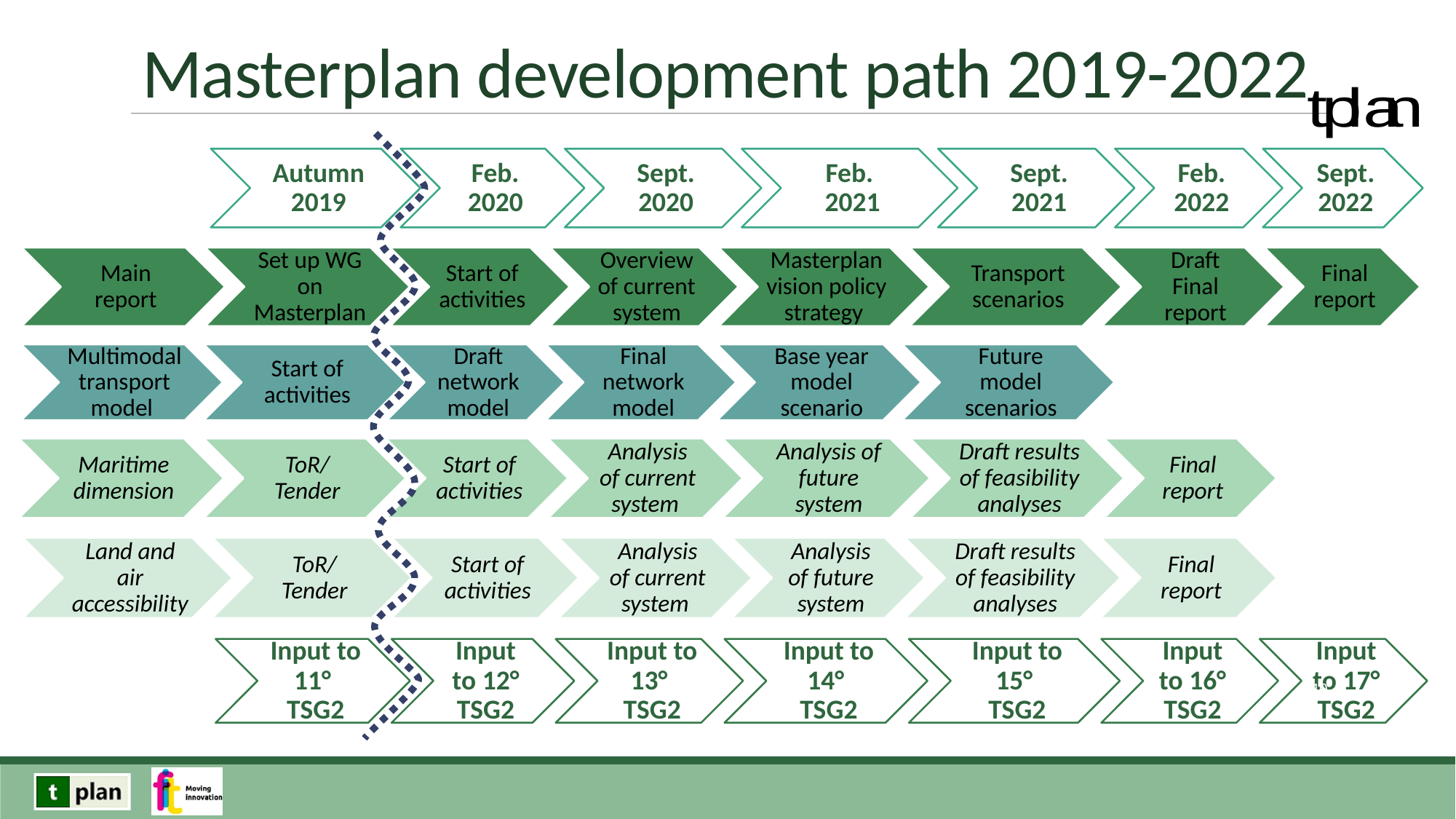

# Masterplan development path 2019-2022

Autumn 2019
Feb. 2020
Sept. 2020
Feb.
2021
Sept. 2021
Feb. 2022
Sept. 2022
Main report
Set up WG on Masterplan
Start of activities
Overviewof current system
Masterplan vision policy strategy
Transport scenarios
Draft Final report
Final report
Multimodal transport model
Start of activities
Draft network model
Final network model
Base year model scenario
Future model scenarios

Maritime dimension
ToR/ Tender
Start of activities
Analysis of current system
Analysis of future system
Draft results of feasibility analyses
Final report

Land and air accessibility
ToR/ Tender
Start of activities
Analysis of current system
Analysis of future system
Draft results of feasibility analyses
Final report

Input to 11°
TSG2
Input to 12° TSG2
Input to 13°
TSG2
Input to 14°
TSG2
Input to 15°
TSG2
Input to 16° TSG2
Input to 17° TSG2
10